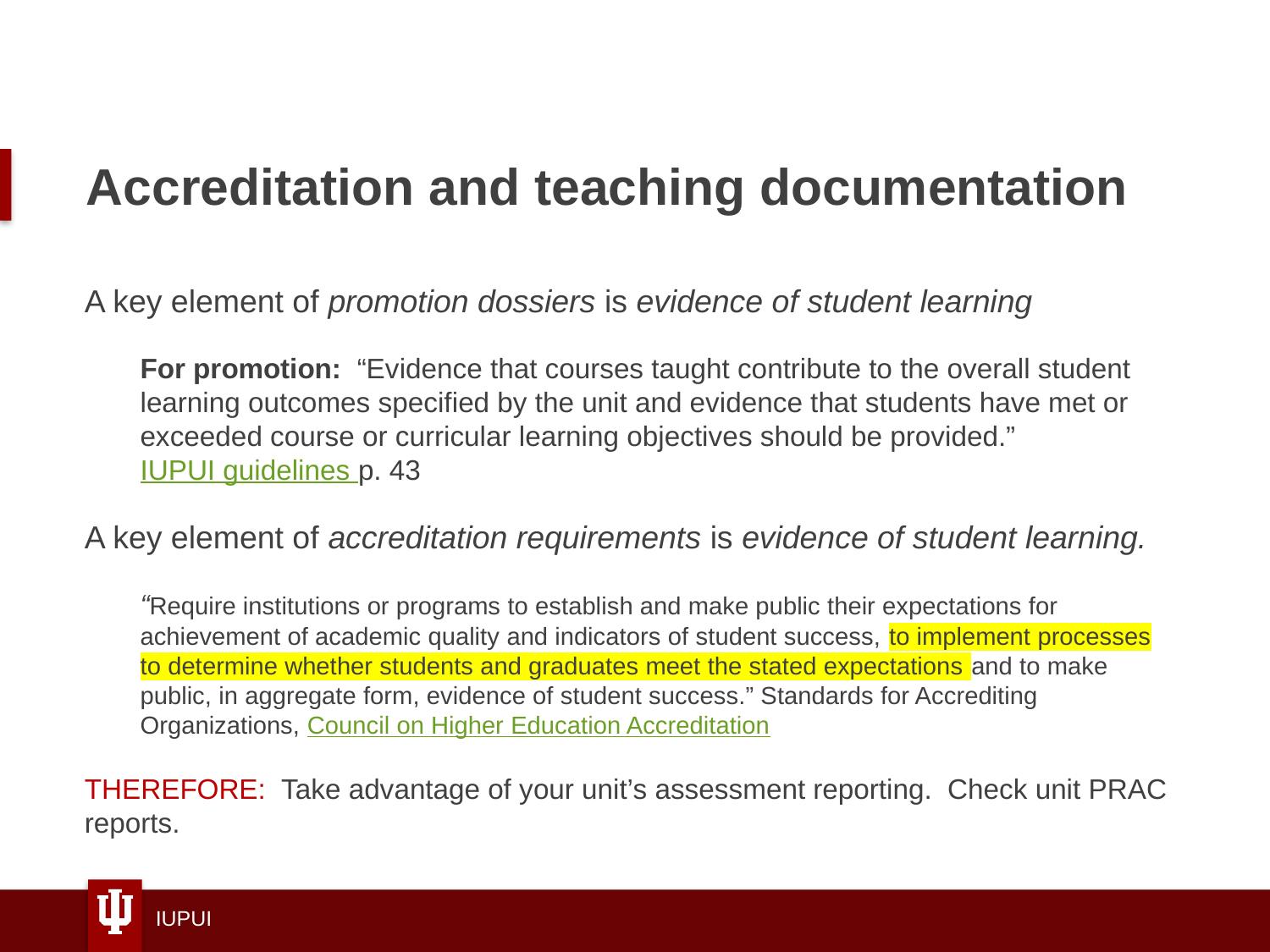

# Accreditation and teaching documentation
A key element of promotion dossiers is evidence of student learning
For promotion:  “Evidence that courses taught contribute to the overall student learning outcomes specified by the unit and evidence that students have met or exceeded course or curricular learning objectives should be provided.” IUPUI guidelines p. 43
A key element of accreditation requirements is evidence of student learning.
“Require institutions or programs to establish and make public their expectations for achievement of academic quality and indicators of student success, to implement processes to determine whether students and graduates meet the stated expectations and to make public, in aggregate form, evidence of student success.” Standards for Accrediting Organizations, Council on Higher Education Accreditation
THEREFORE:  Take advantage of your unit’s assessment reporting.  Check unit PRAC reports.